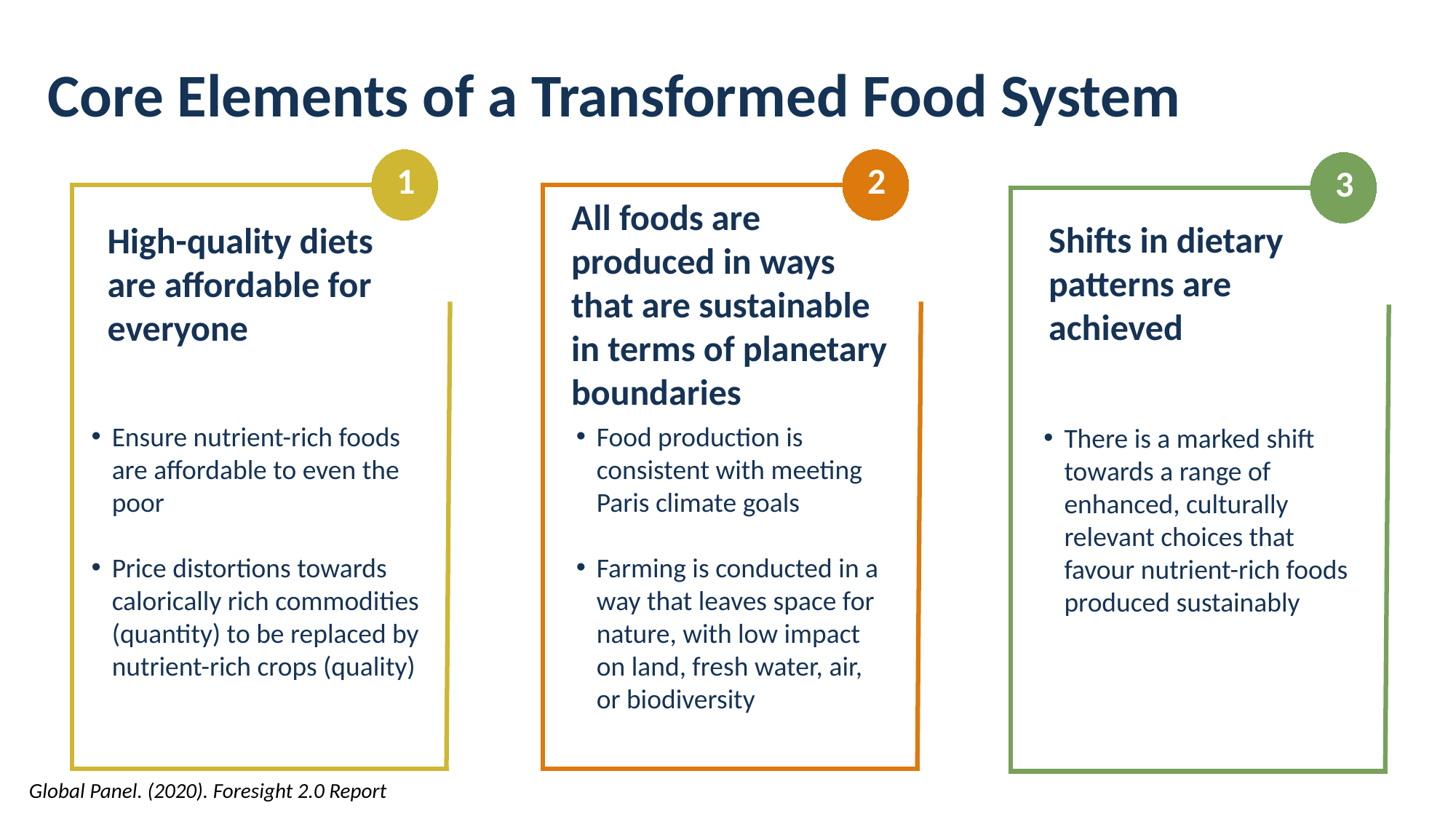

Core Elements of a Transformed Food System

1

2

3
All foods are produced in ways that are sustainable in terms of planetary boundaries
Shifts in dietary patterns are achieved
High-quality diets are affordable for everyone

Ensure nutrient-rich foods are affordable to even the poor

Price distortions towards calorically rich commodities (quantity) to be replaced by nutrient-rich crops (quality)

Food production is  consistent with meeting Paris climate goals

Farming is conducted in a way that leaves space for nature, with low impact on land, fresh water, air, or biodiversity
There is a marked shift towards a range of enhanced, culturally relevant choices that favour nutrient-rich foods produced sustainably
Global Panel. (2020). Foresight 2.0 Report